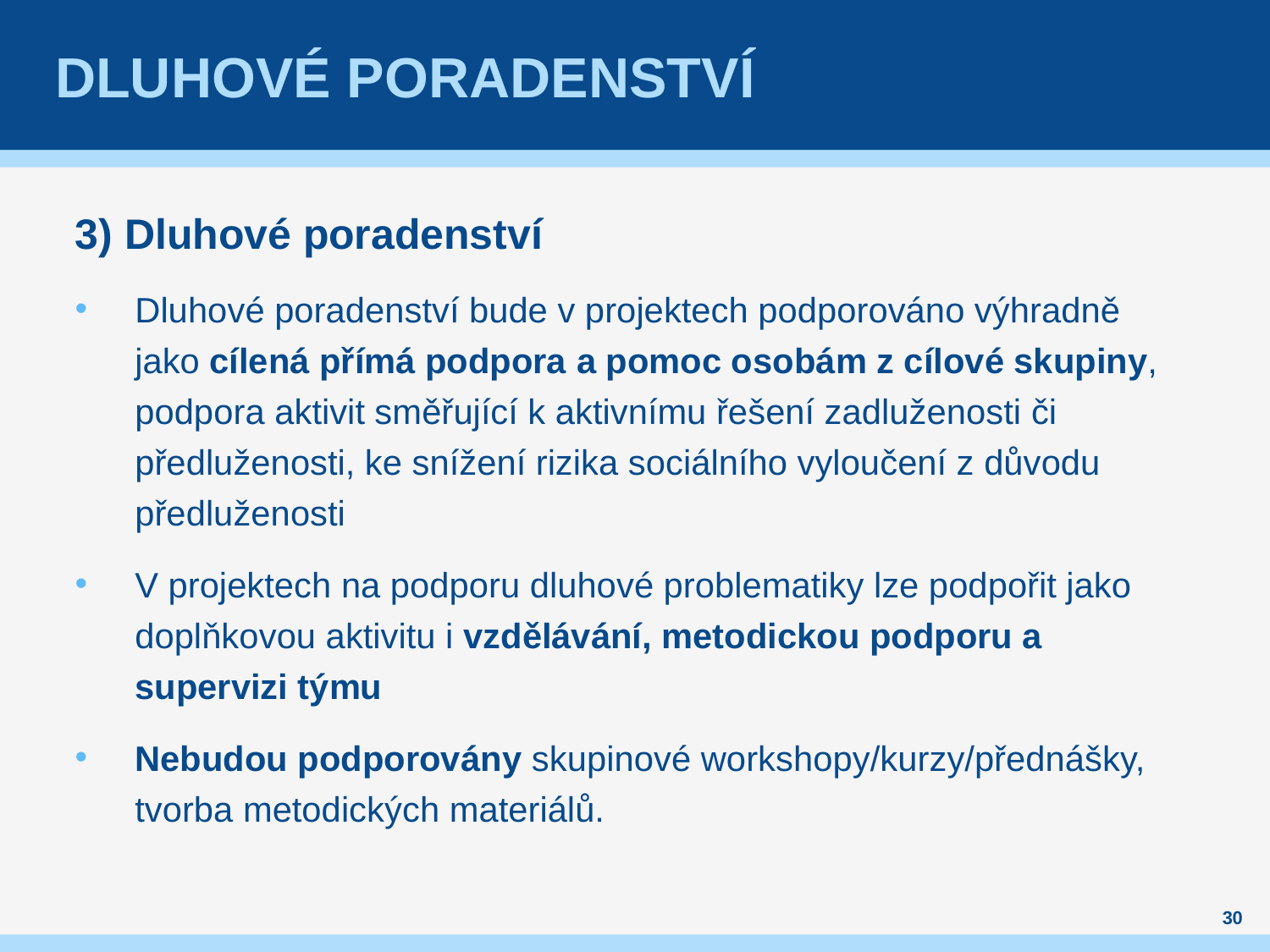

# Dluhové poradenství
3) Dluhové poradenství
Dluhové poradenství bude v projektech podporováno výhradně jako cílená přímá podpora a pomoc osobám z cílové skupiny, podpora aktivit směřující k aktivnímu řešení zadluženosti či předluženosti, ke snížení rizika sociálního vyloučení z důvodu předluženosti
V projektech na podporu dluhové problematiky lze podpořit jako doplňkovou aktivitu i vzdělávání, metodickou podporu a supervizi týmu
Nebudou podporovány skupinové workshopy/kurzy/přednášky, tvorba metodických materiálů.

30